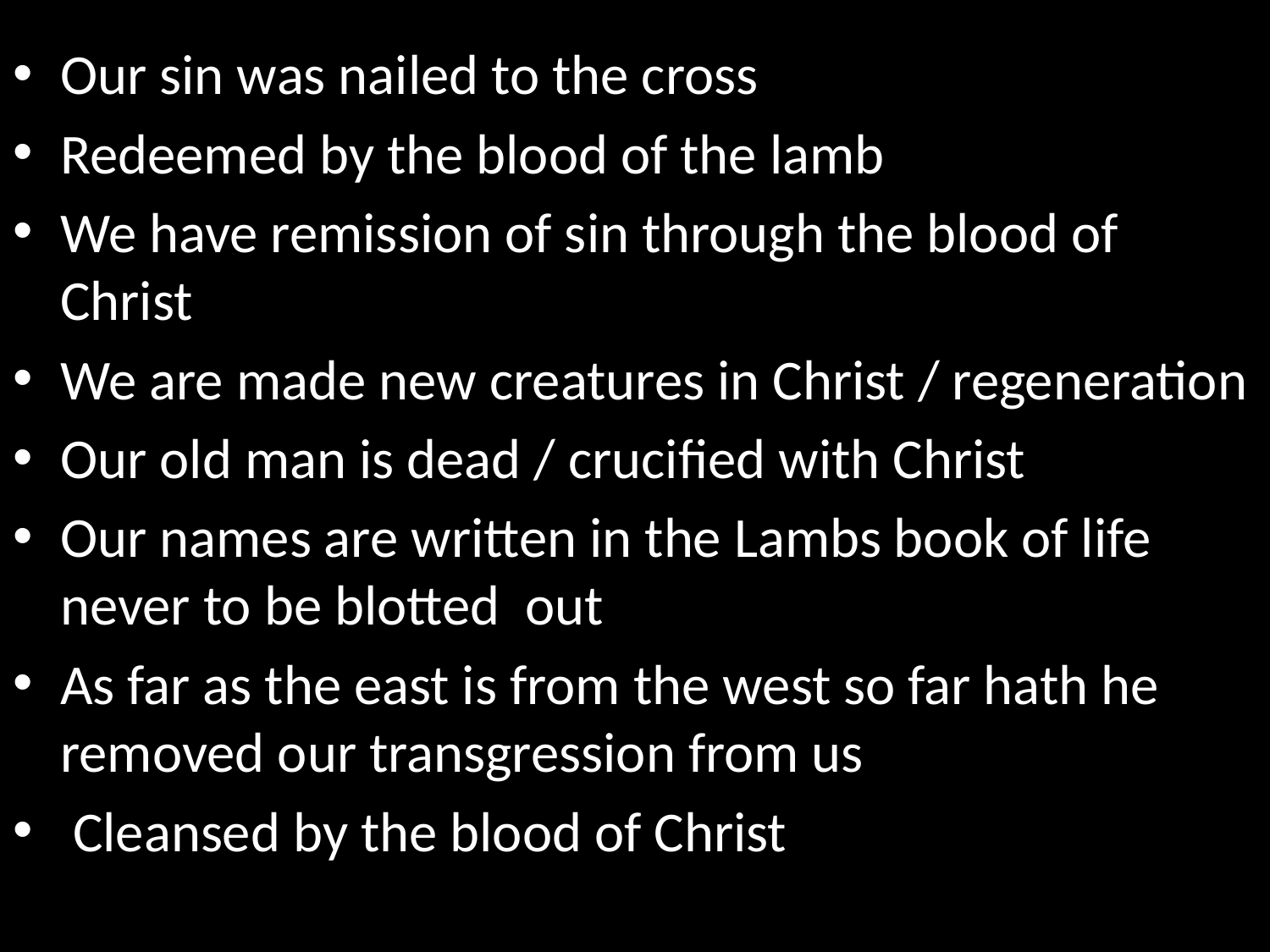

Our sin was nailed to the cross
Redeemed by the blood of the lamb
We have remission of sin through the blood of Christ
We are made new creatures in Christ / regeneration
Our old man is dead / crucified with Christ
Our names are written in the Lambs book of life never to be blotted  out
As far as the east is from the west so far hath he removed our transgression from us
 Cleansed by the blood of Christ